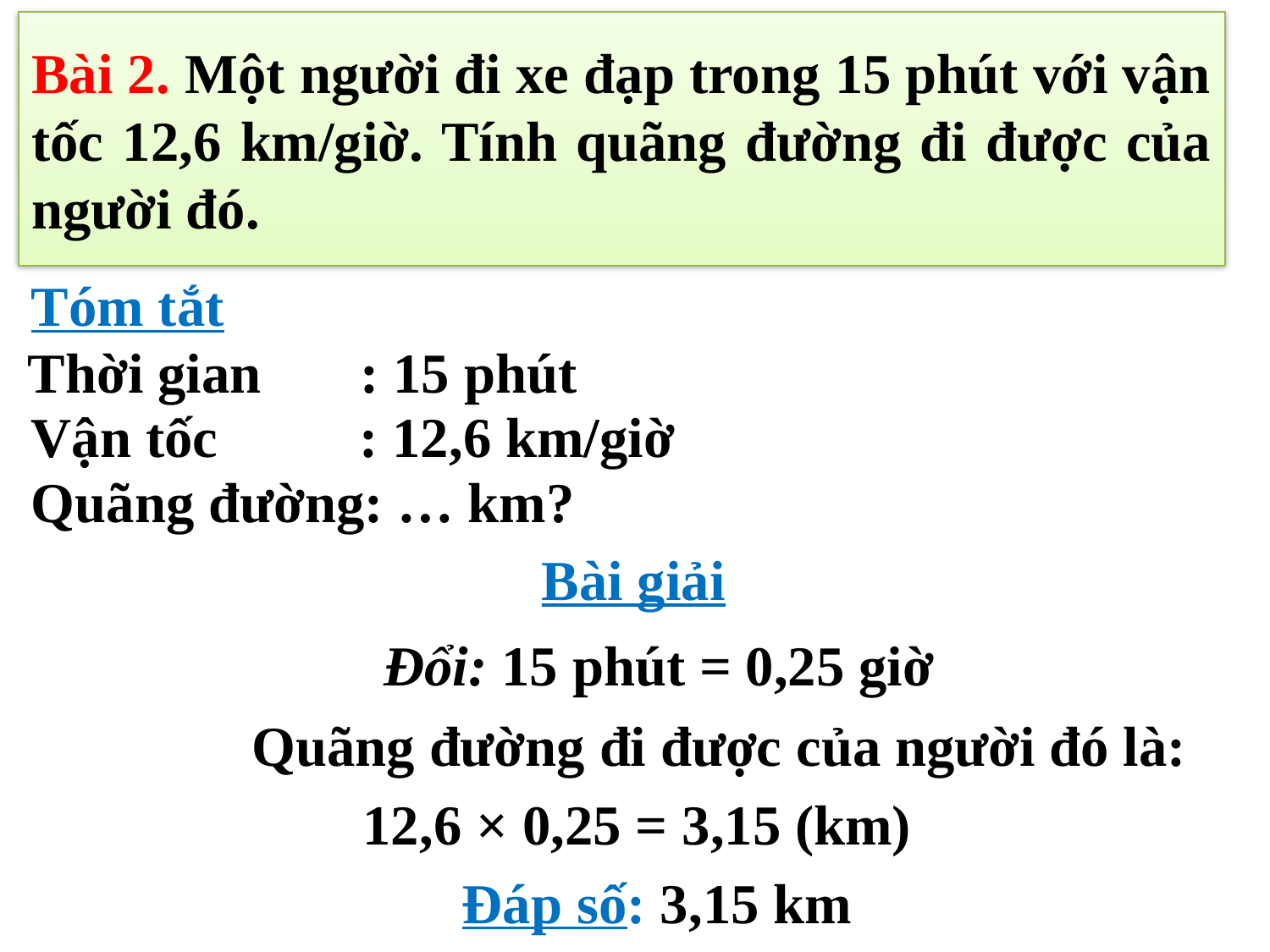

# Bài 2. Một người đi xe đạp trong 15 phút với vận tốc 12,6 km/giờ. Tính quãng đường đi được của người đó.
Tóm tắt
Thời gian       : 15 phút
Vận tốc          : 12,6 km/giờ
Quãng đường: … km?
Bài giải
Đổi: 15 phút = 0,25 giờ
Quãng đường đi được của người đó là:
             12,6 × 0,25 = 3,15 (km)
                    Đáp số: 3,15 km